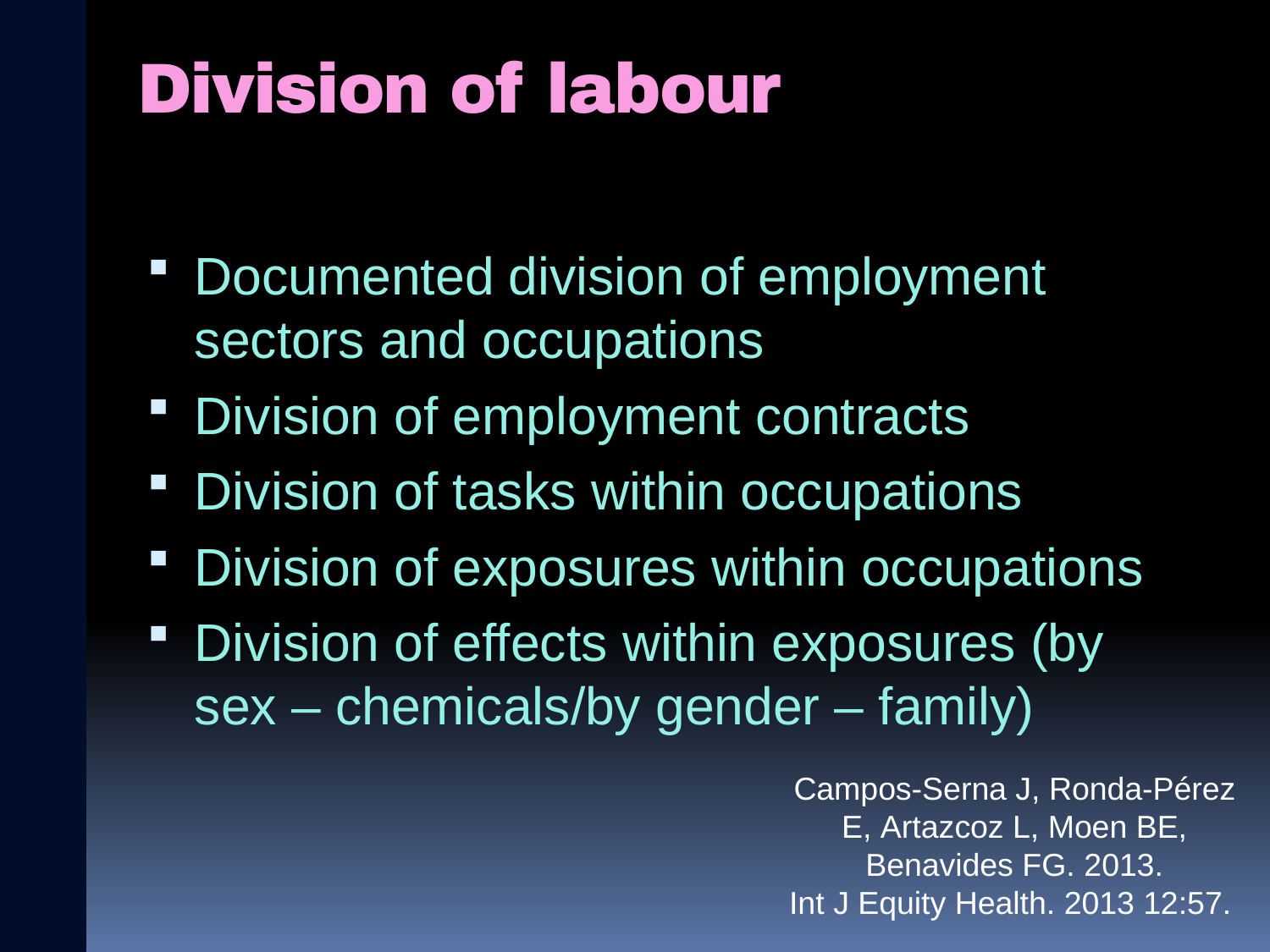

# Division of labour
Documented division of employment sectors and occupations
Division of employment contracts
Division of tasks within occupations
Division of exposures within occupations
Division of effects within exposures (by sex – chemicals/by gender – family)
Campos-Serna J, Ronda-Pérez E, Artazcoz L, Moen BE, Benavides FG. 2013.
Int J Equity Health. 2013 12:57.